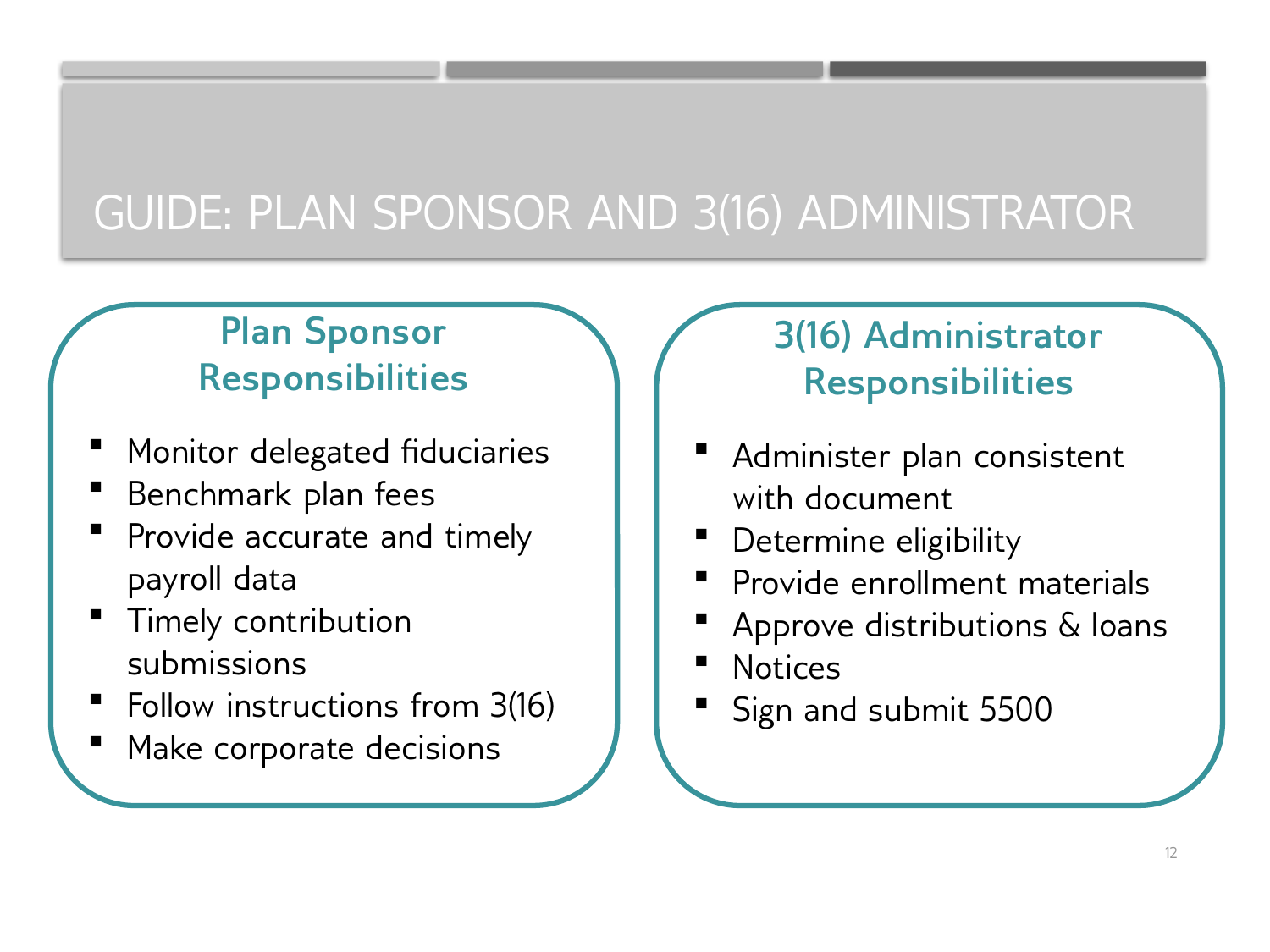

# Guide: Plan Sponsor and 3(16) Administrator
Plan Sponsor Responsibilities

Monitor delegated fiduciaries
Benchmark plan fees
Provide accurate and timely payroll data
Timely contribution submissions
Follow instructions from 3(16)
Make corporate decisions

3(16) Administrator
Responsibilities

Administer plan consistent with document
Determine eligibility
Provide enrollment materials
Approve distributions & loans
Notices
Sign and submit 5500

12